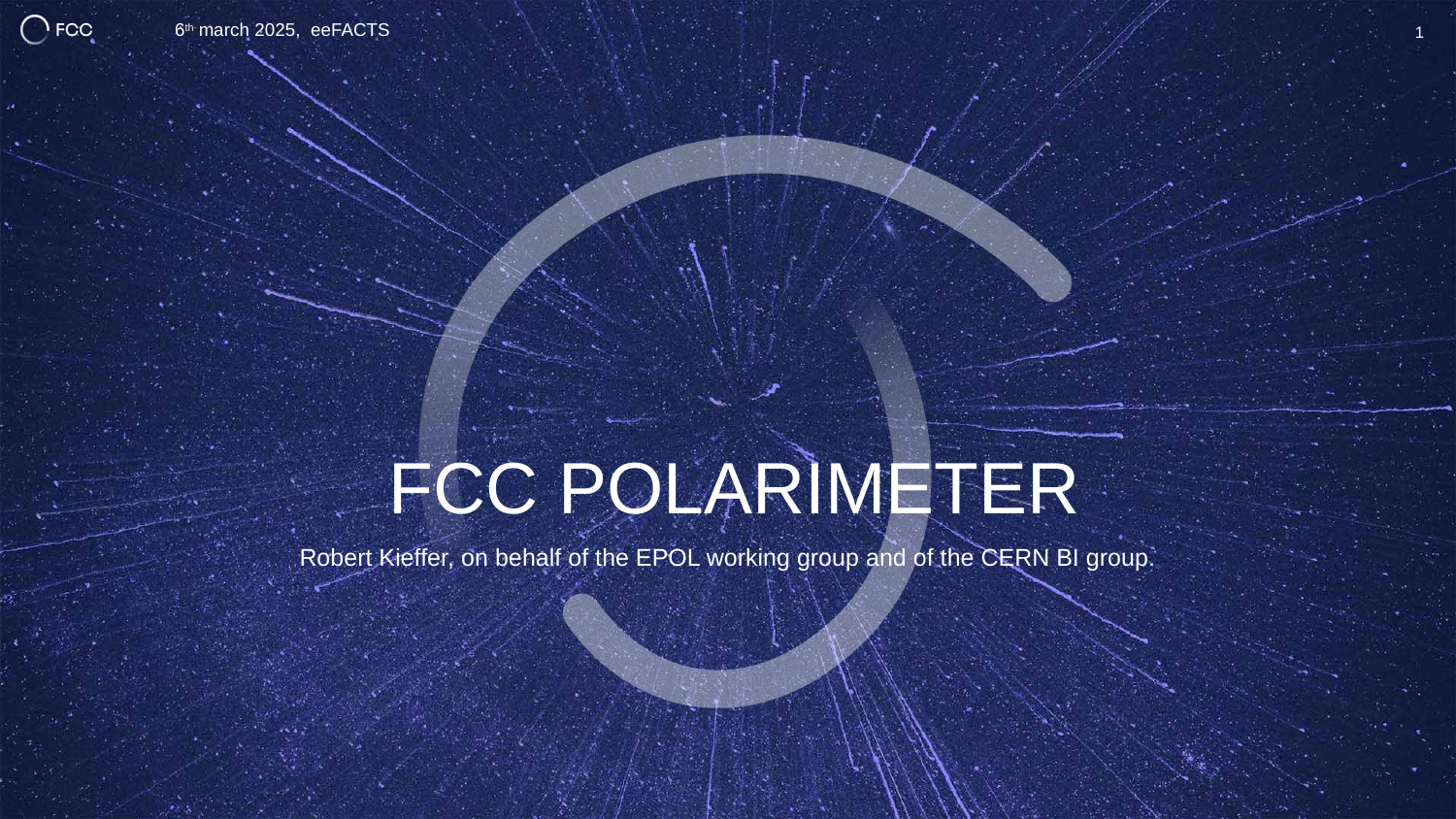

6th march 2025,  eeFACTS
1
# FCC Polarimeter
Robert Kieffer, on behalf of the EPOL working group and of the CERN BI group.